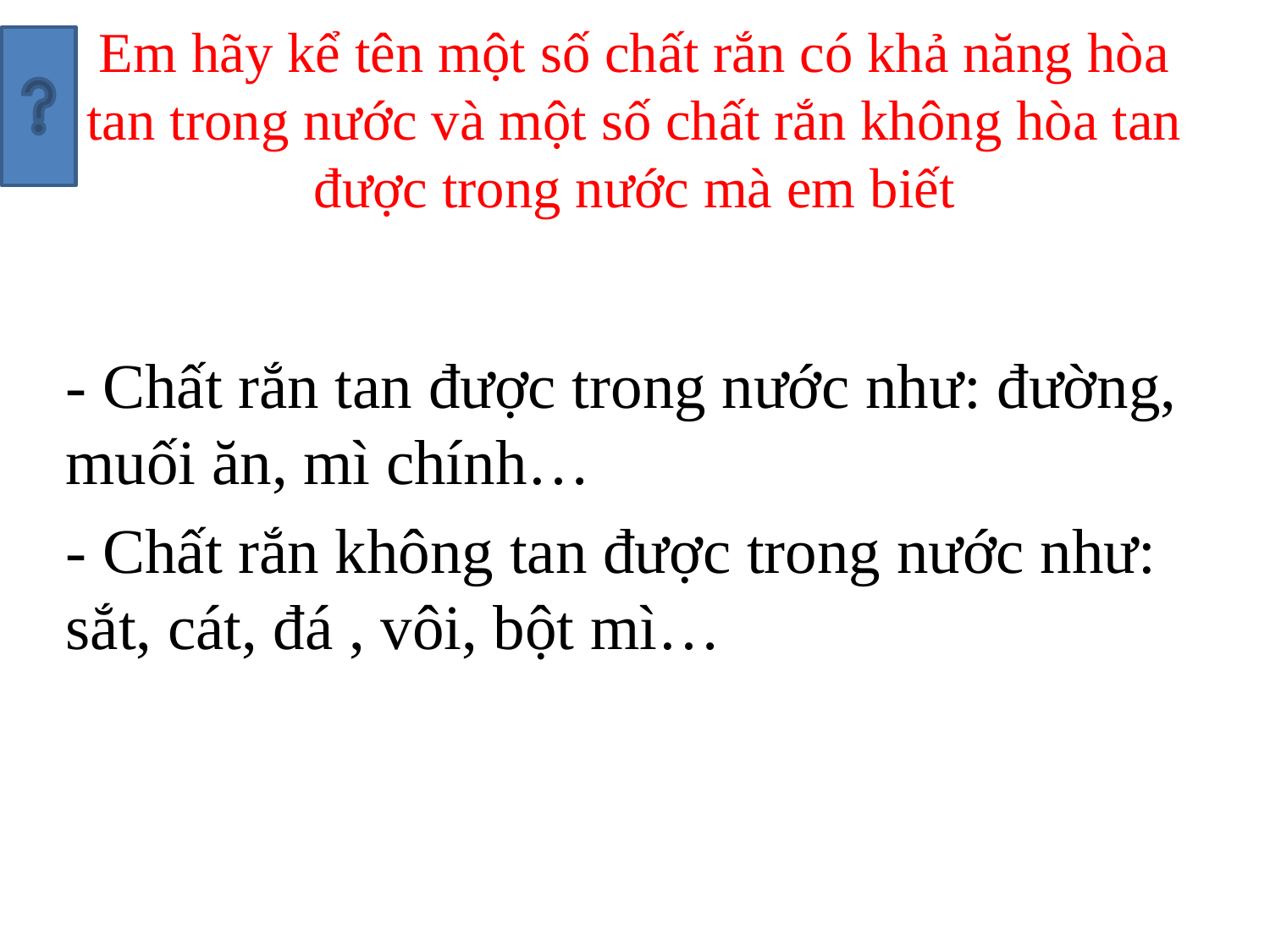

# Em hãy kể tên một số chất rắn có khả năng hòa tan trong nước và một số chất rắn không hòa tan được trong nước mà em biết

- Chất rắn tan được trong nước như: đường, muối ăn, mì chính…
- Chất rắn không tan được trong nước như: sắt, cát, đá , vôi, bột mì…